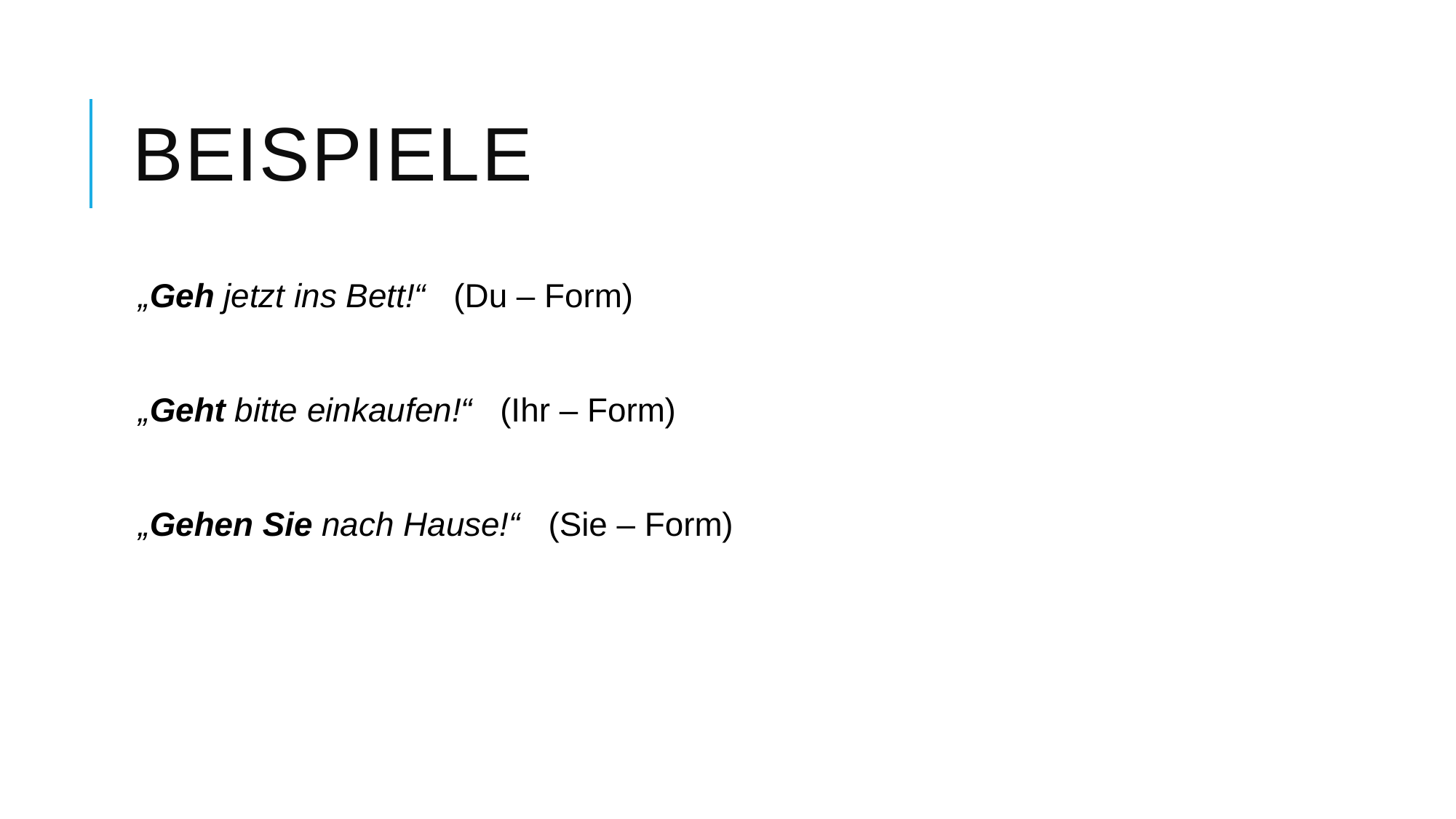

# Beispiele
„Geh jetzt ins Bett!“   (Du – Form)

„Geht bitte einkaufen!“   (Ihr – Form)

„Gehen Sie nach Hause!“   (Sie – Form)